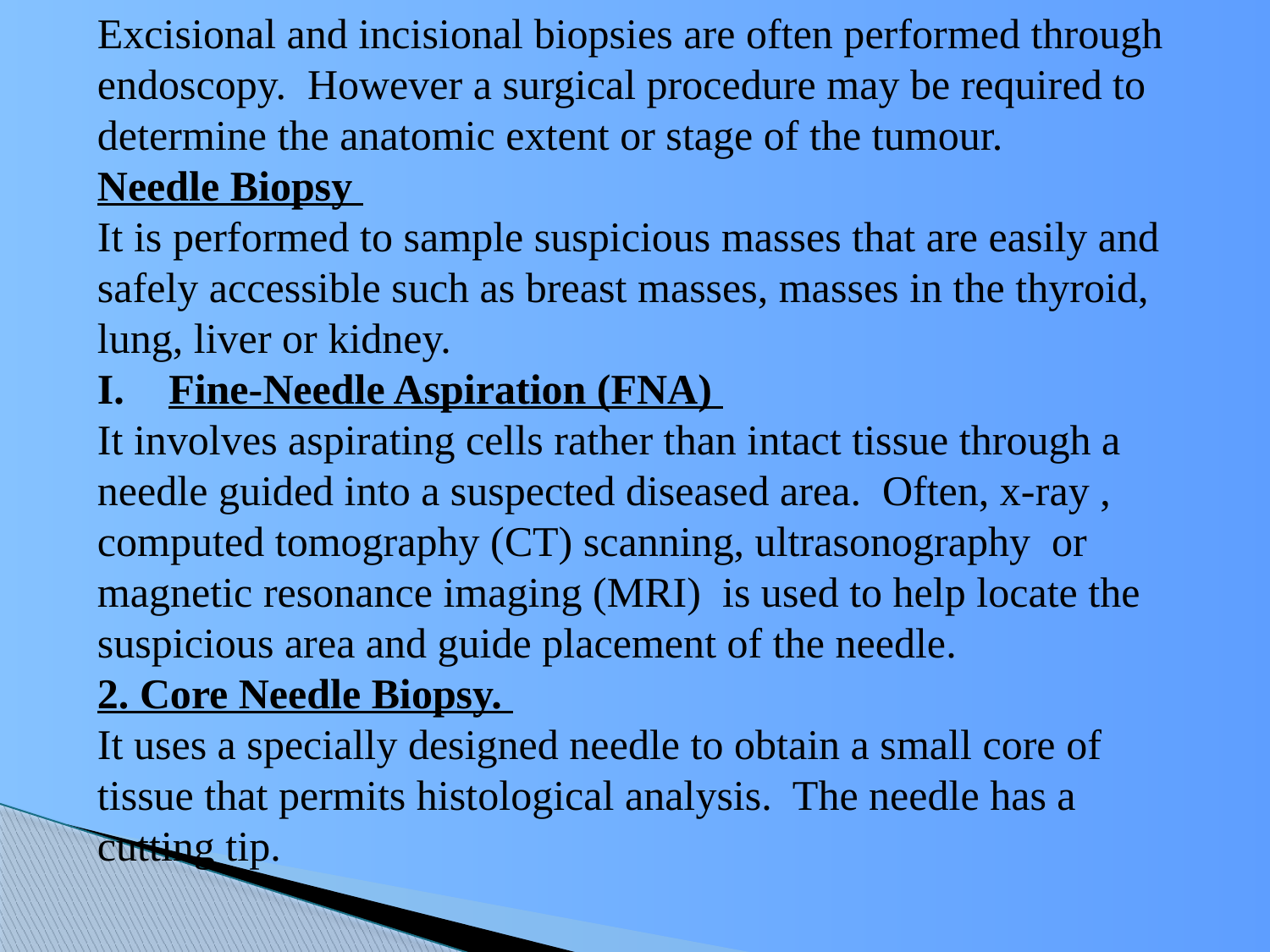

Excisional and incisional biopsies are often performed through endoscopy.  However a surgical procedure may be required to determine the anatomic extent or stage of the tumour.
Needle Biopsy
It is performed to sample suspicious masses that are easily and safely accessible such as breast masses, masses in the thyroid, lung, liver or kidney.
Fine-Needle Aspiration (FNA)
It involves aspirating cells rather than intact tissue through a needle guided into a suspected diseased area.  Often, x-ray , computed tomography (CT) scanning, ultrasonography  or magnetic resonance imaging (MRI)  is used to help locate the suspicious area and guide placement of the needle.
2. Core Needle Biopsy.
It uses a specially designed needle to obtain a small core of tissue that permits histological analysis.  The needle has a cutting tip.